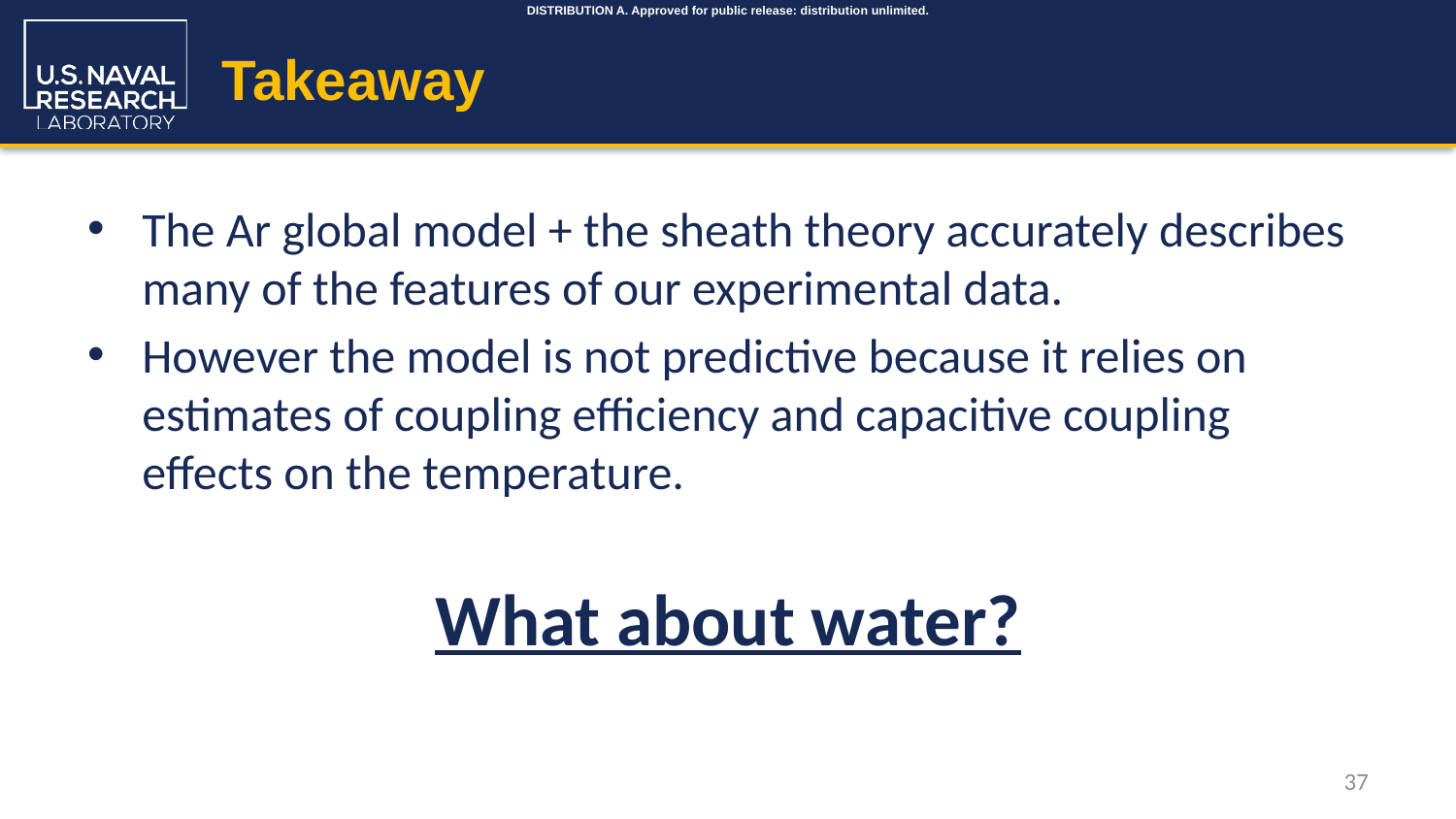

# Takeaway
The Ar global model + the sheath theory accurately describes many of the features of our experimental data.
However the model is not predictive because it relies on estimates of coupling efficiency and capacitive coupling effects on the temperature.
What about water?
37